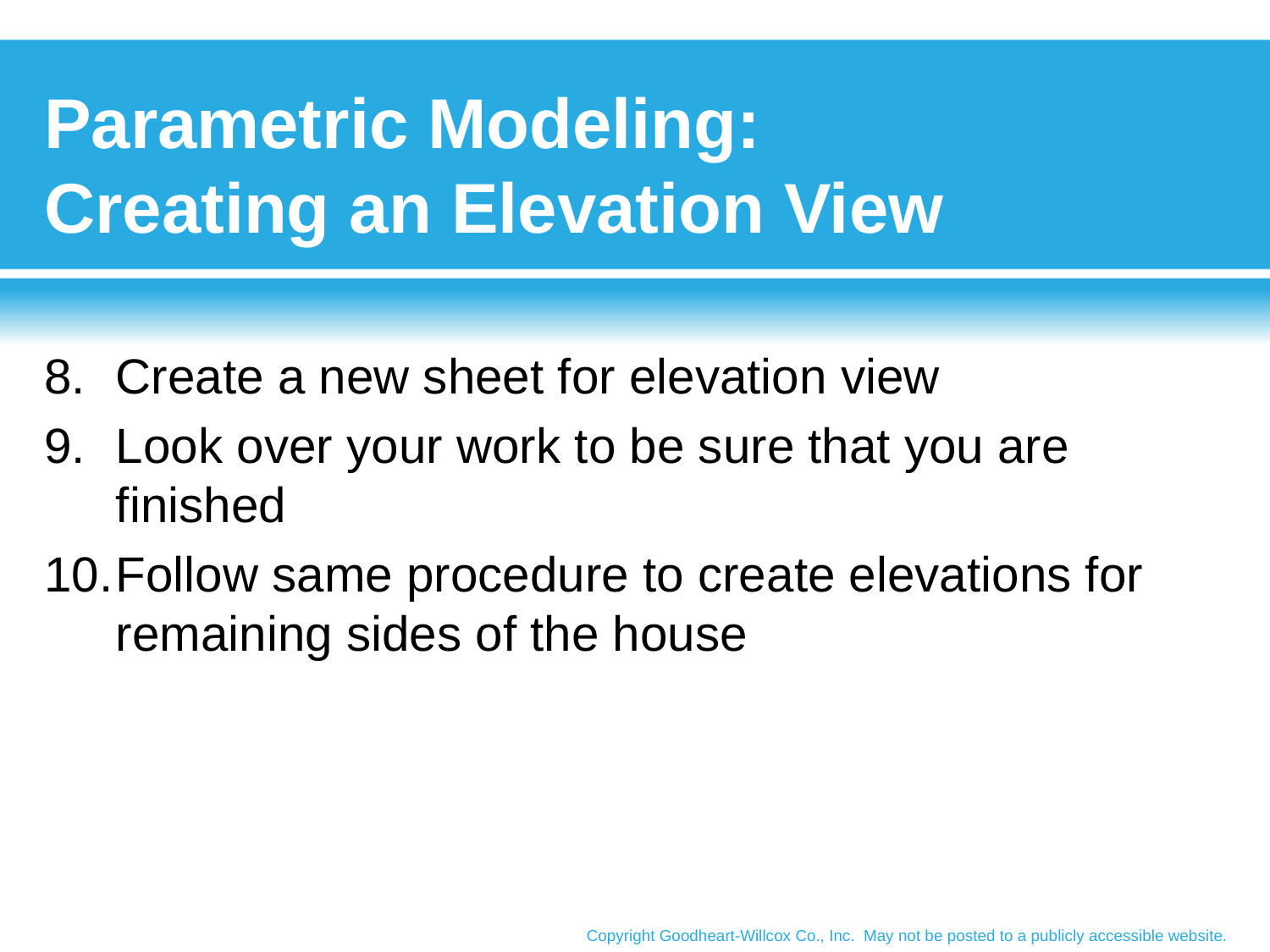

# Parametric Modeling: Creating an Elevation View
8.	Create a new sheet for elevation view
9.	Look over your work to be sure that you are finished
10.	Follow same procedure to create elevations for remaining sides of the house